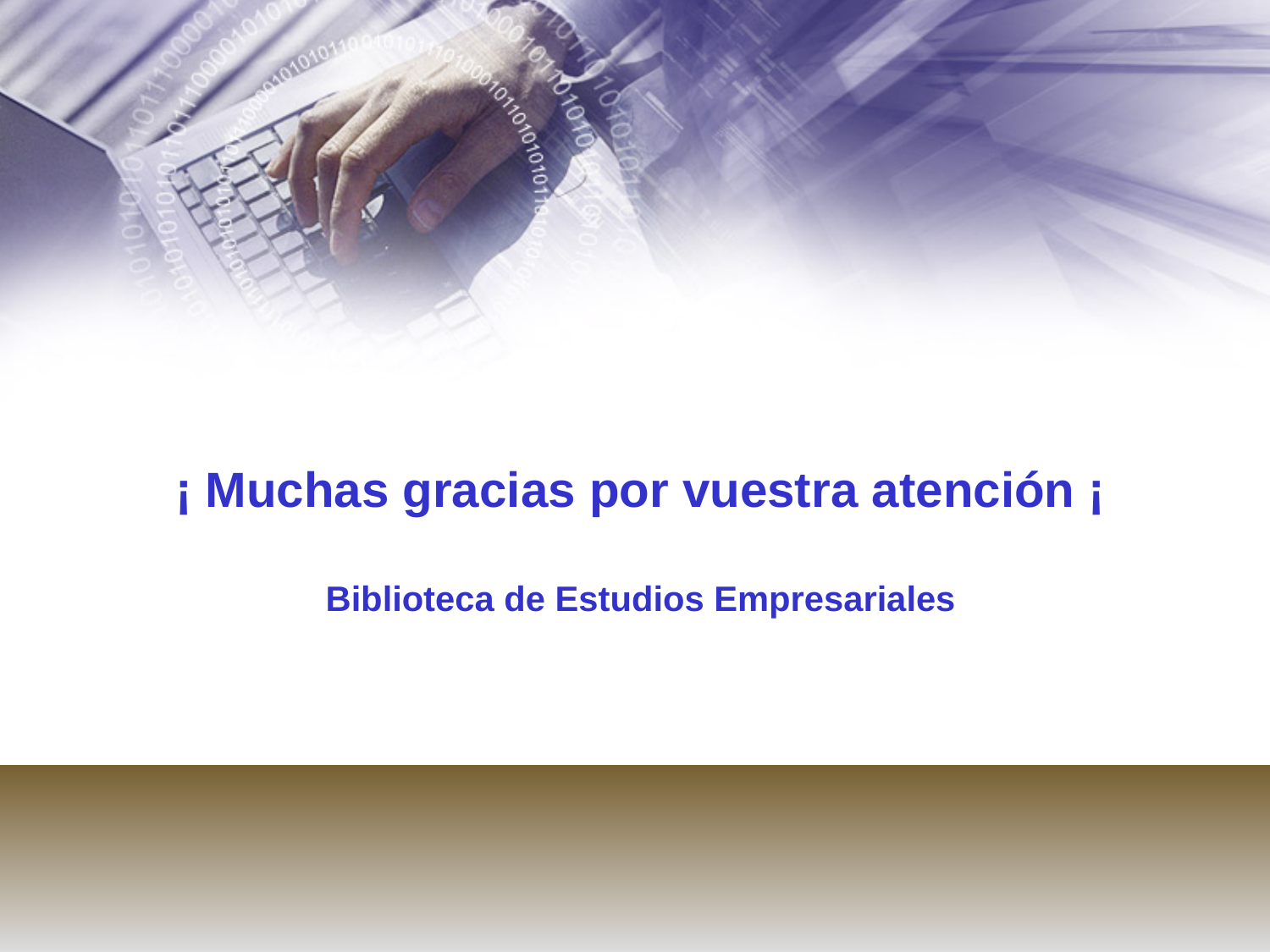

¡ Muchas gracias por vuestra atención ¡

Biblioteca de Estudios Empresariales